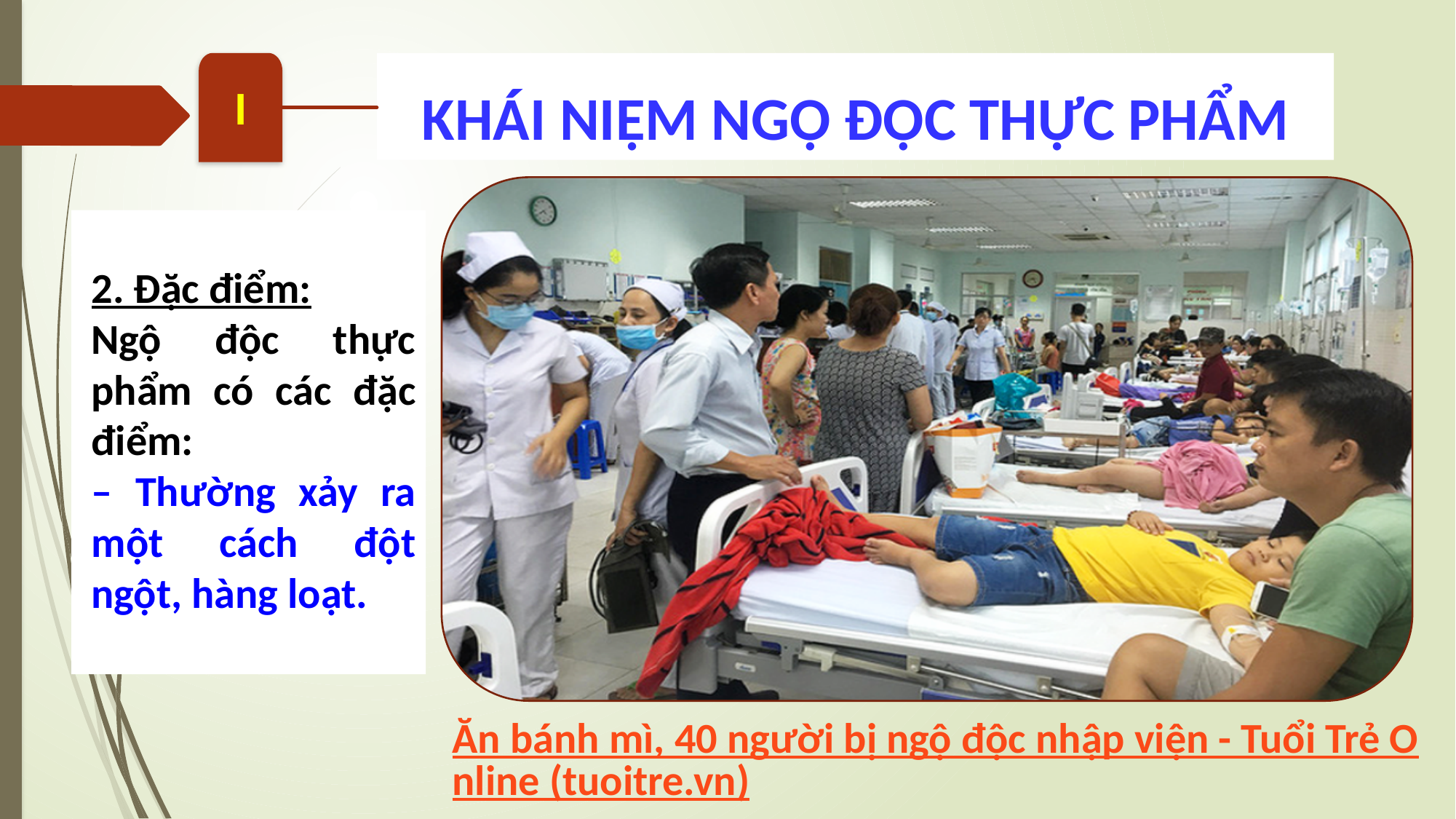

I
 KHÁI NIỆM NGỘ ĐỘC THỰC PHẨM

2. Đặc điểm:
Ngộ độc thực phẩm có các đặc điểm:
– Thường xảy ra một cách đột ngột, hàng loạt.
Ăn bánh mì, 40 người bị ngộ độc nhập viện - Tuổi Trẻ Online (tuoitre.vn)